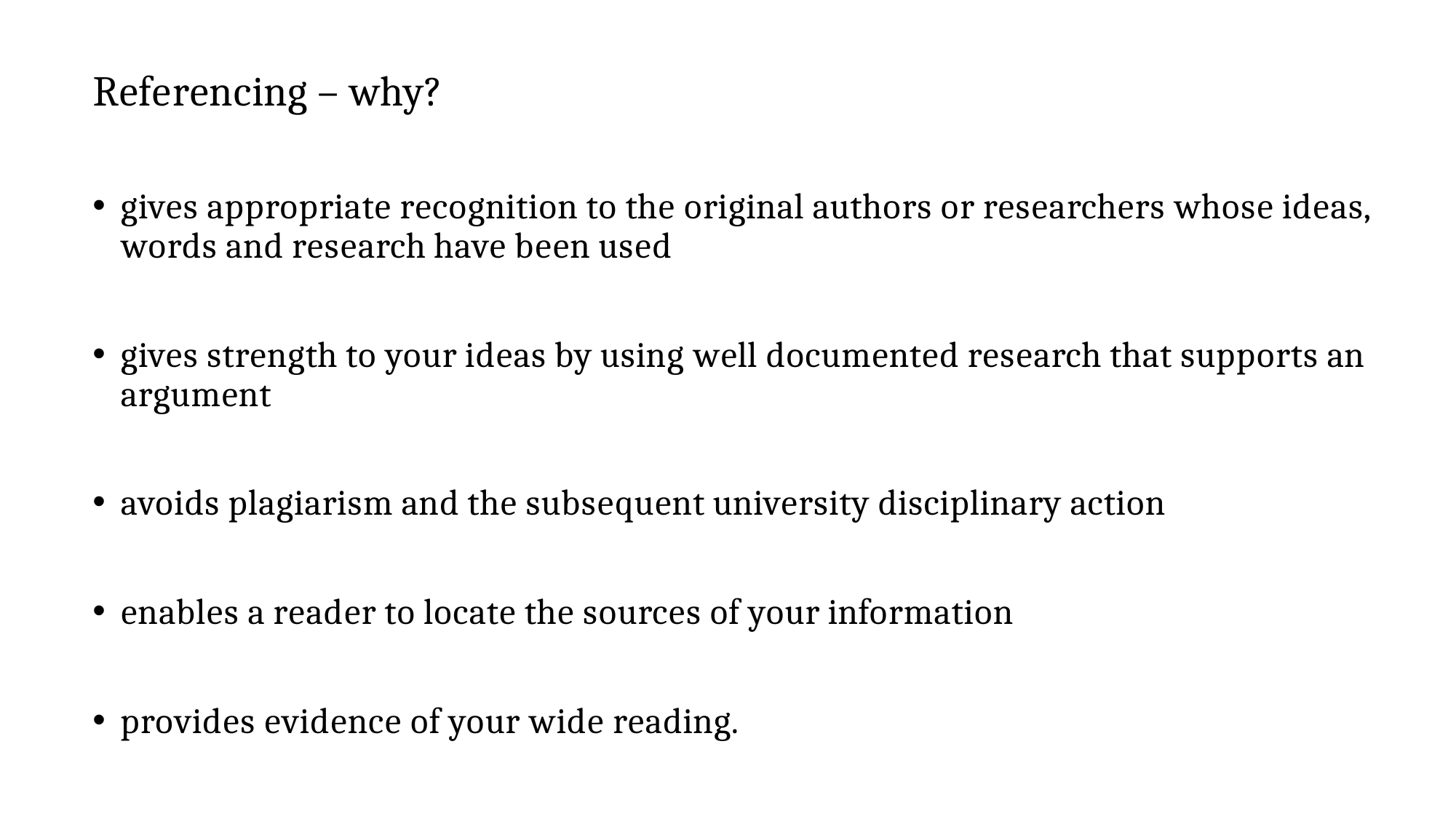

Referencing – why?
gives appropriate recognition to the original authors or researchers whose ideas, words and research have been used

gives strength to your ideas by using well documented research that supports an argument

avoids plagiarism and the subsequent university disciplinary action

enables a reader to locate the sources of your information

provides evidence of your wide reading.